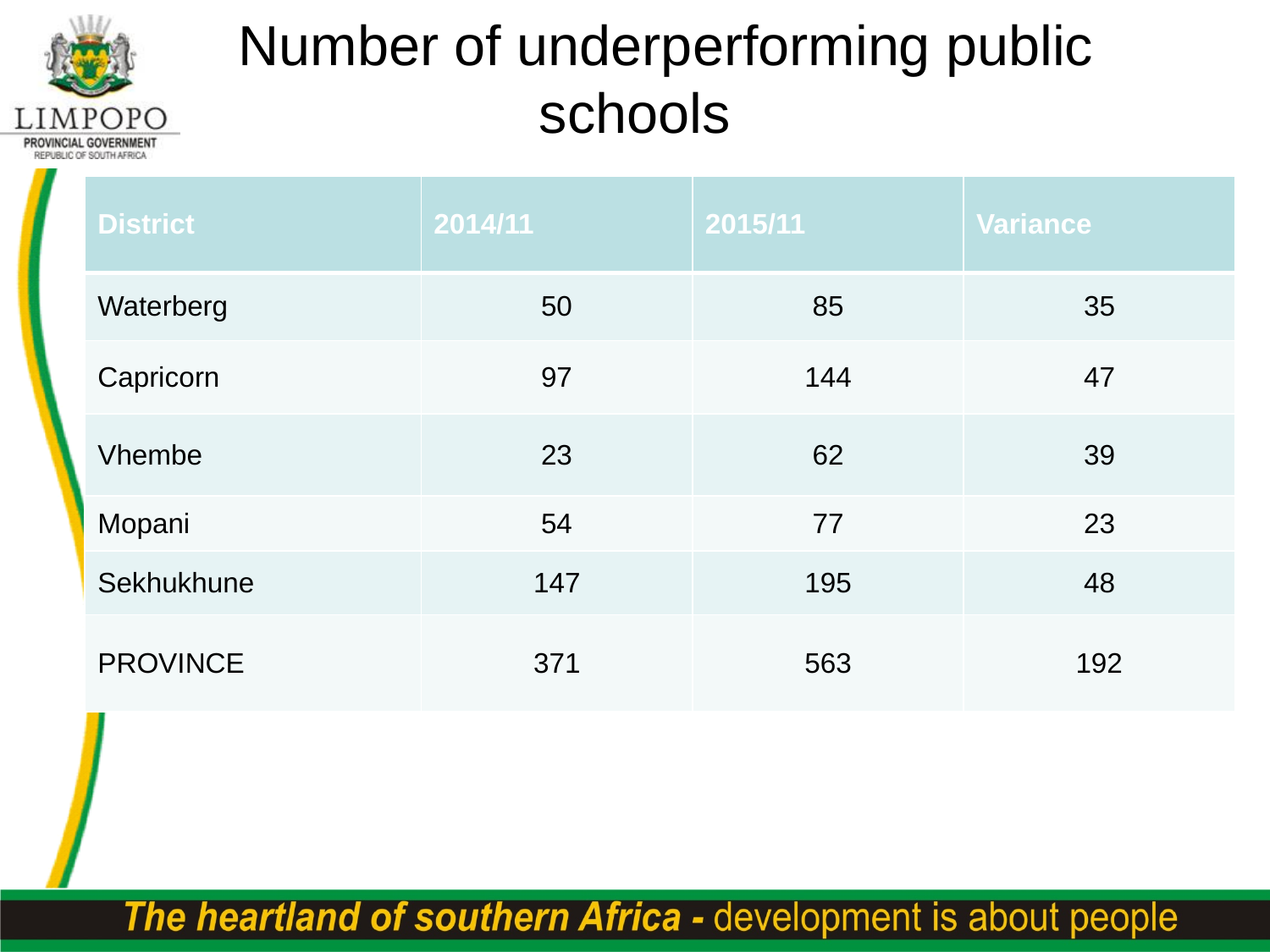

# Number of underperforming public schools
| District | 2014/11 | 2015/11 | Variance |
| --- | --- | --- | --- |
| Waterberg | 50 | 85 | 35 |
| Capricorn | 97 | 144 | 47 |
| Vhembe | 23 | 62 | 39 |
| Mopani | 54 | 77 | 23 |
| Sekhukhune | 147 | 195 | 48 |
| PROVINCE | 371 | 563 | 192 |